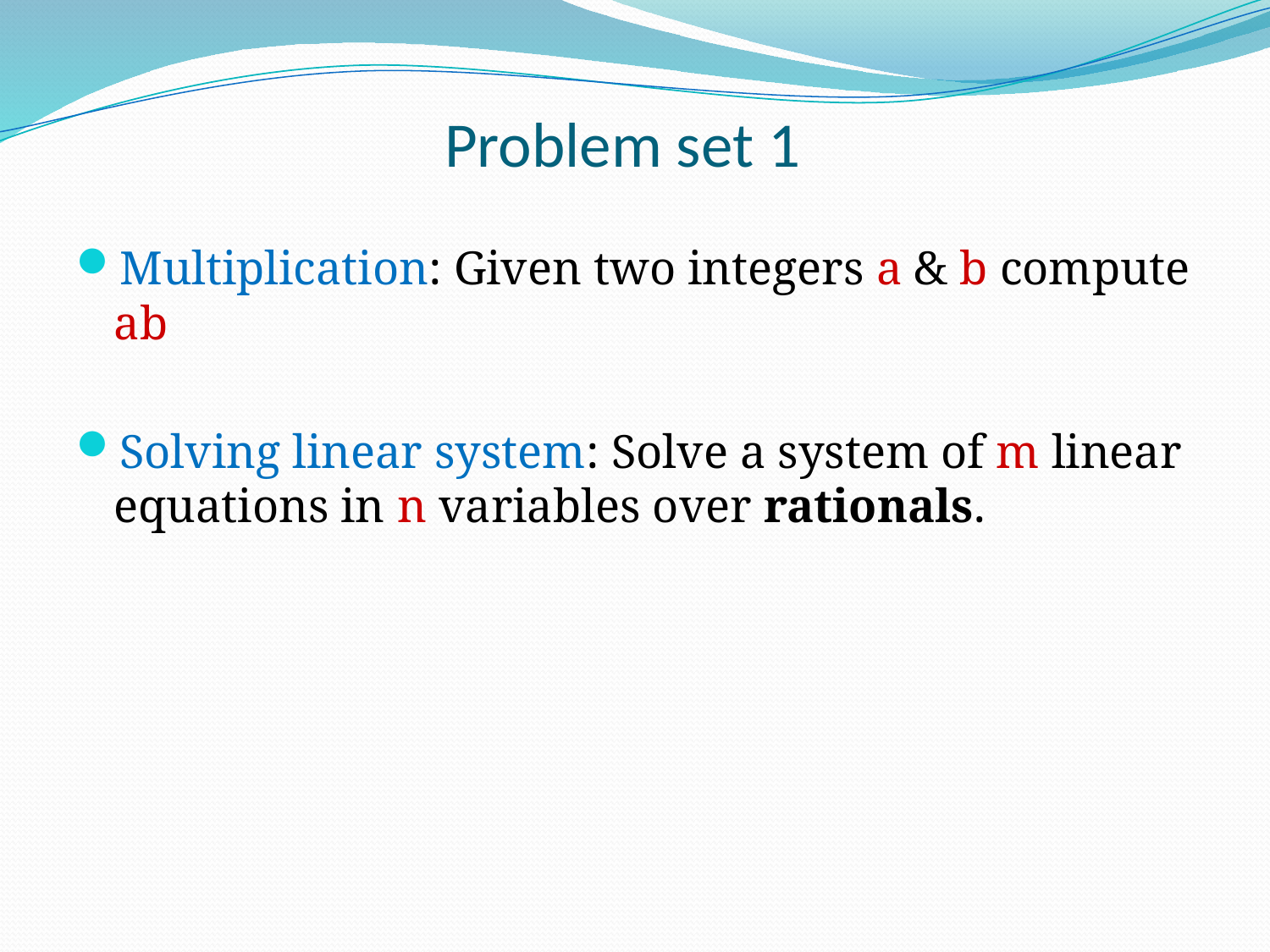

# Problem set 1
Multiplication: Given two integers a & b compute ab

Solving linear system: Solve a system of m linear equations in n variables over rationals.